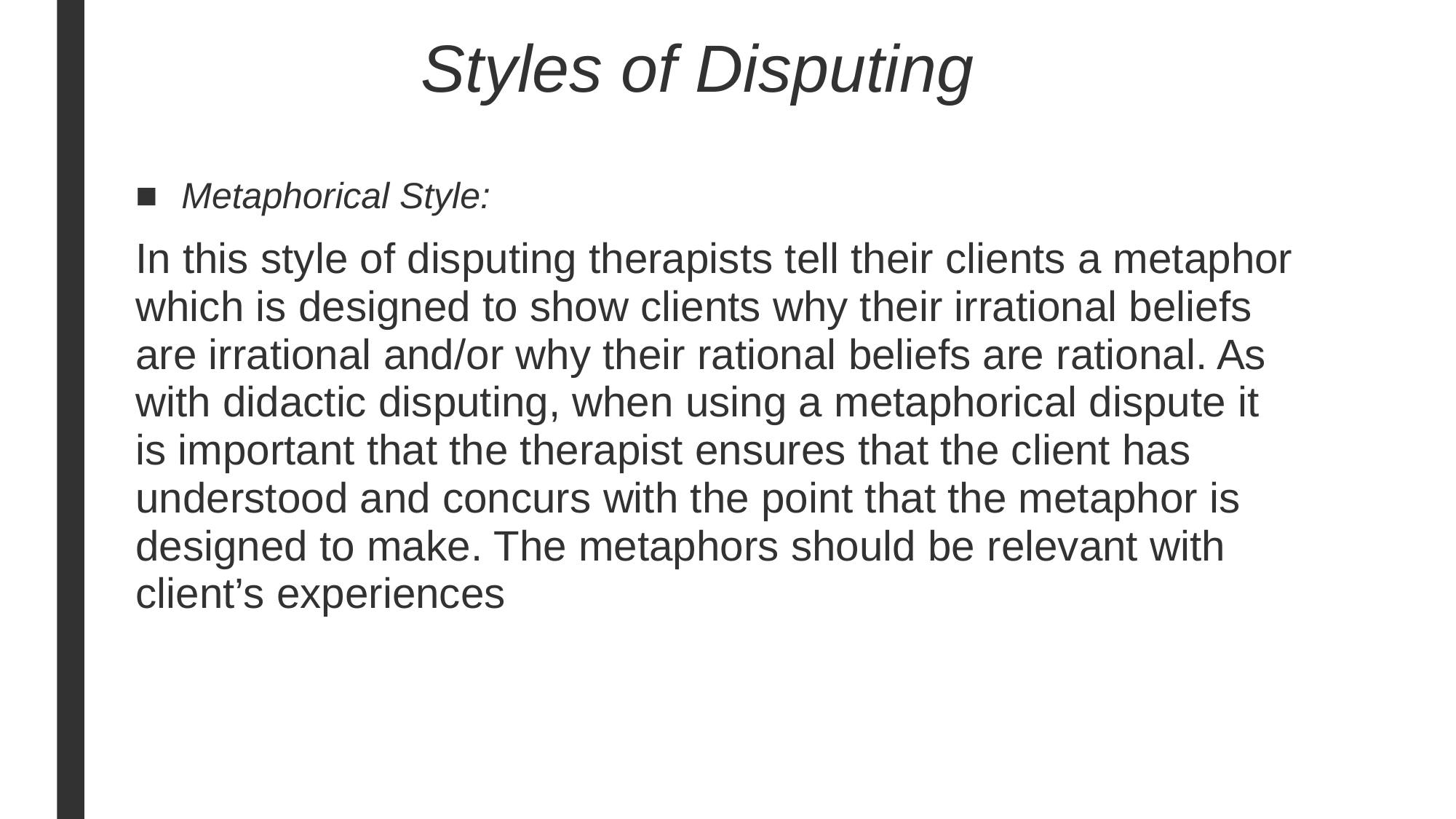

# Styles of Disputing
Metaphorical Style:
In this style of disputing therapists tell their clients a metaphor which is designed to show clients why their irrational beliefs are irrational and/or why their rational beliefs are rational. As with didactic disputing, when using a metaphorical dispute it is important that the therapist ensures that the client has understood and concurs with the point that the metaphor is designed to make. The metaphors should be relevant with client’s experiences